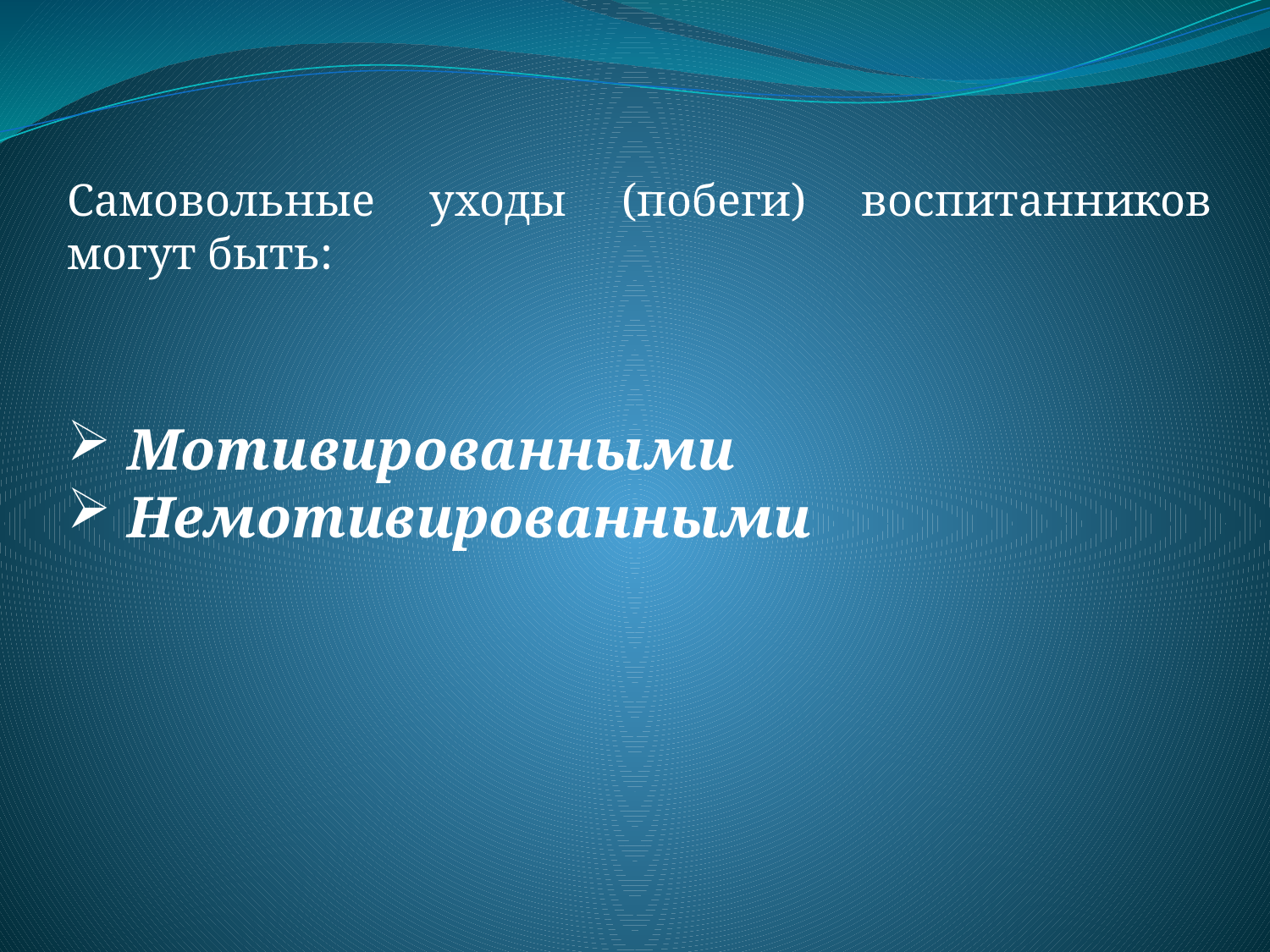

Самовольные уходы (побеги) воспитанников могут быть:

 Мотивированными
 Немотивированными